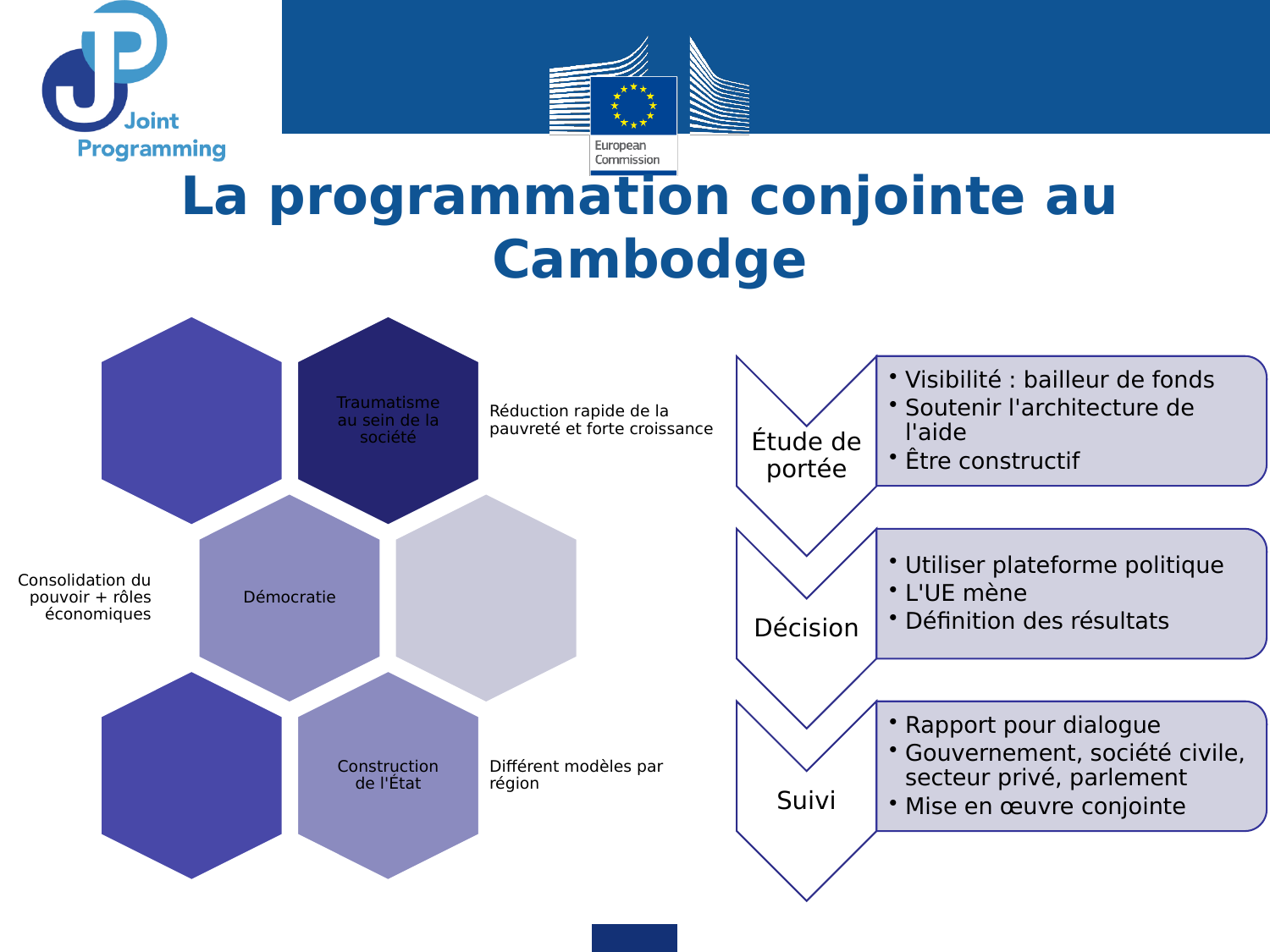

# La programmation conjointe au Cambodge
Traumatisme au sein de la société
Réduction rapide de la pauvreté et forte croissance

Démocratie
Consolidation du pouvoir + rôles économiques

Construction de l'État
Différent modèles par région

Étude de portée
Visibilité : bailleur de fonds
Soutenir l'architecture de l'aide
Être constructif
Décision
Utiliser plateforme politique
L'UE mène
Définition des résultats
Suivi
Rapport pour dialogue
Gouvernement, société civile, secteur privé, parlement
Mise en œuvre conjointe